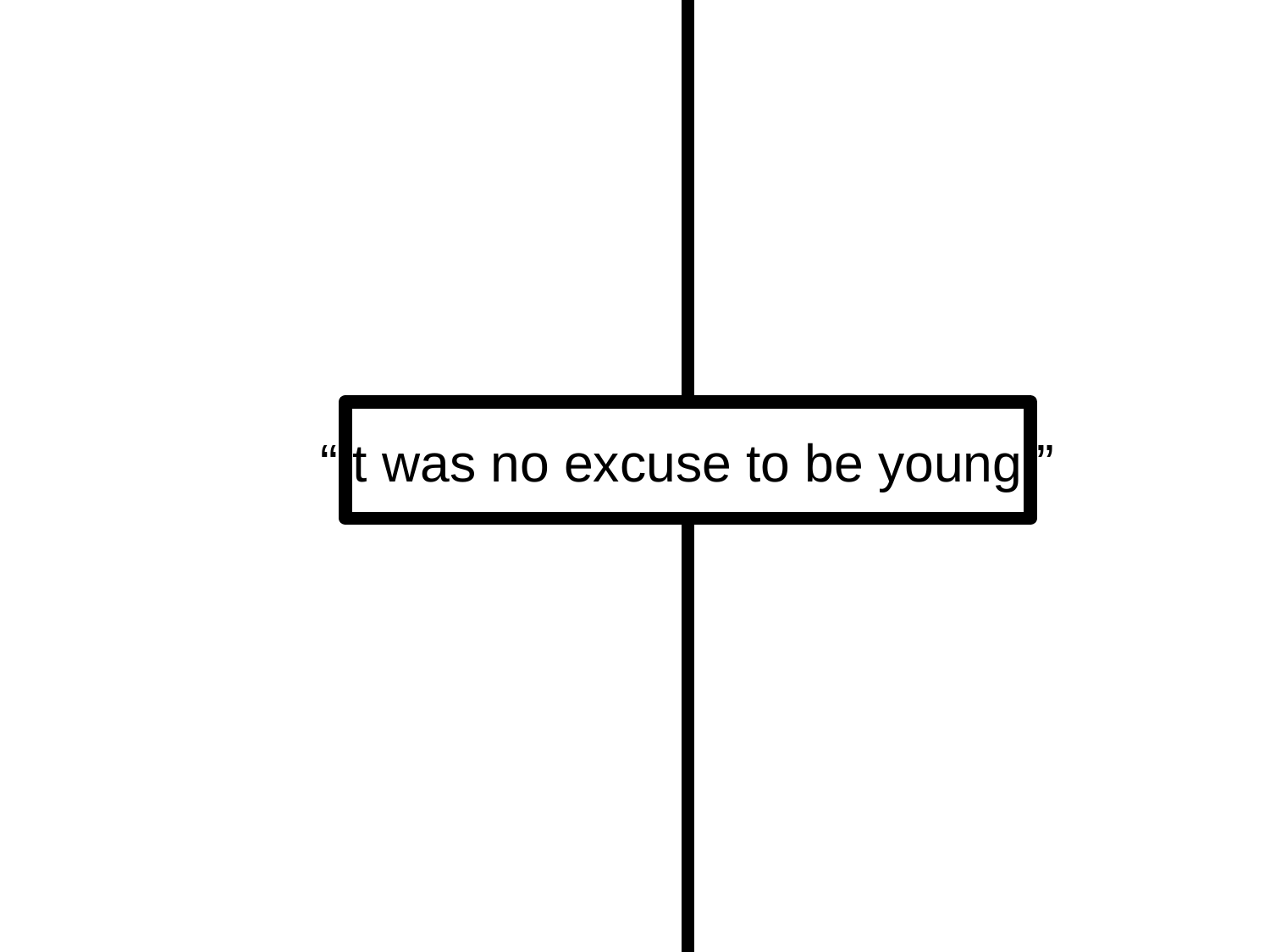

“It was no excuse to be young.”